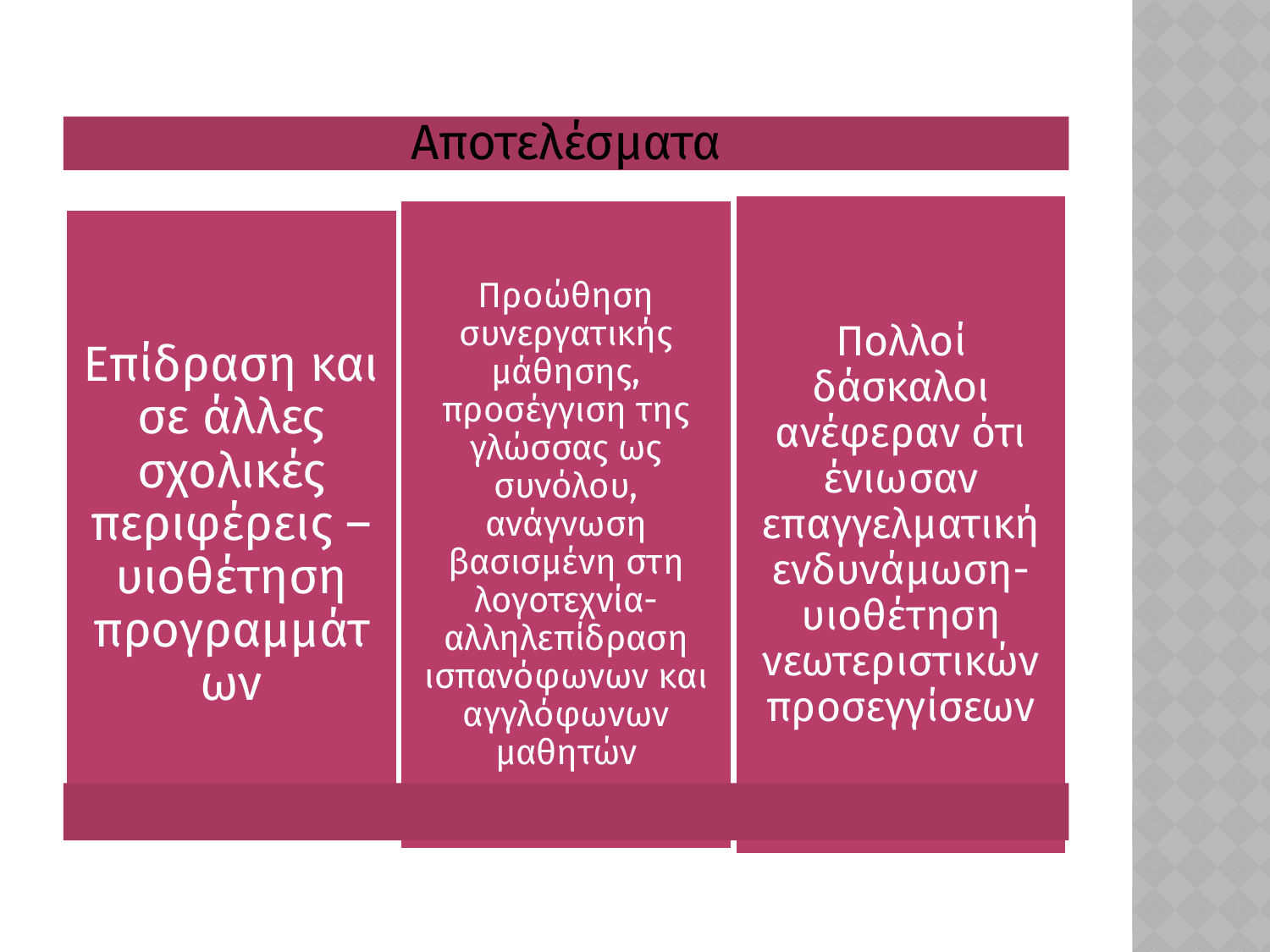

Αποτελέσματα
Επίδραση και σε άλλες σχολικές περιφέρεις – υιοθέτηση προγραμμάτων
Προώθηση συνεργατικής μάθησης, προσέγγιση της γλώσσας ως συνόλου, ανάγνωση βασισμένη στη λογοτεχνία-αλληλεπίδραση ισπανόφωνων και αγγλόφωνων μαθητών
Πολλοί δάσκαλοι ανέφεραν ότι ένιωσαν επαγγελματική ενδυνάμωση-υιοθέτηση νεωτεριστικών προσεγγίσεων